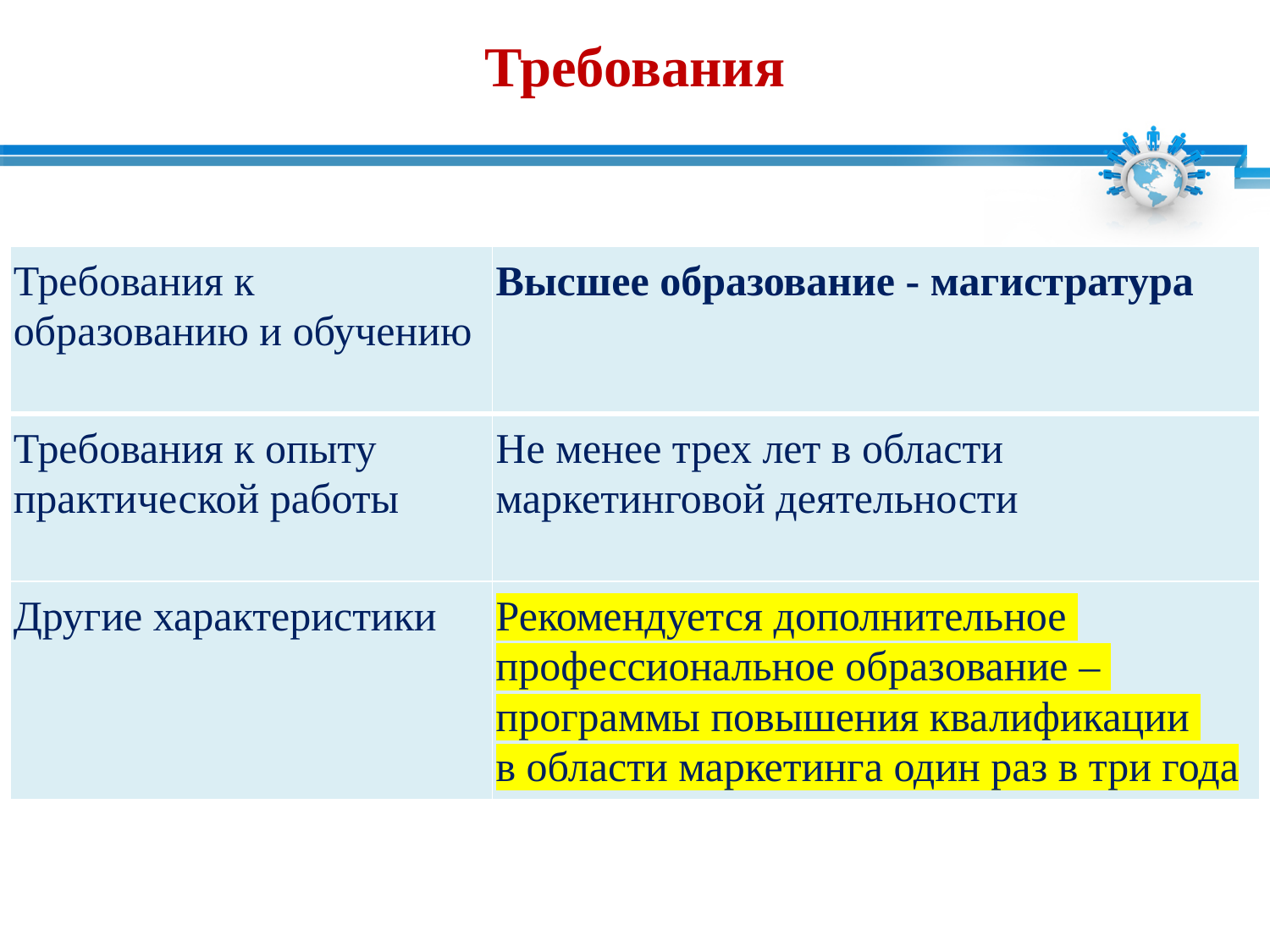

# Требования
| Требования к образованию и обучению | Высшее образование - магистратура |
| --- | --- |
| Требования к опыту практической работы | Не менее трех лет в области маркетинговой деятельности |
| Другие характеристики | Рекомендуется дополнительное профессиональное образование – программы повышения квалификации в области маркетинга один раз в три года |